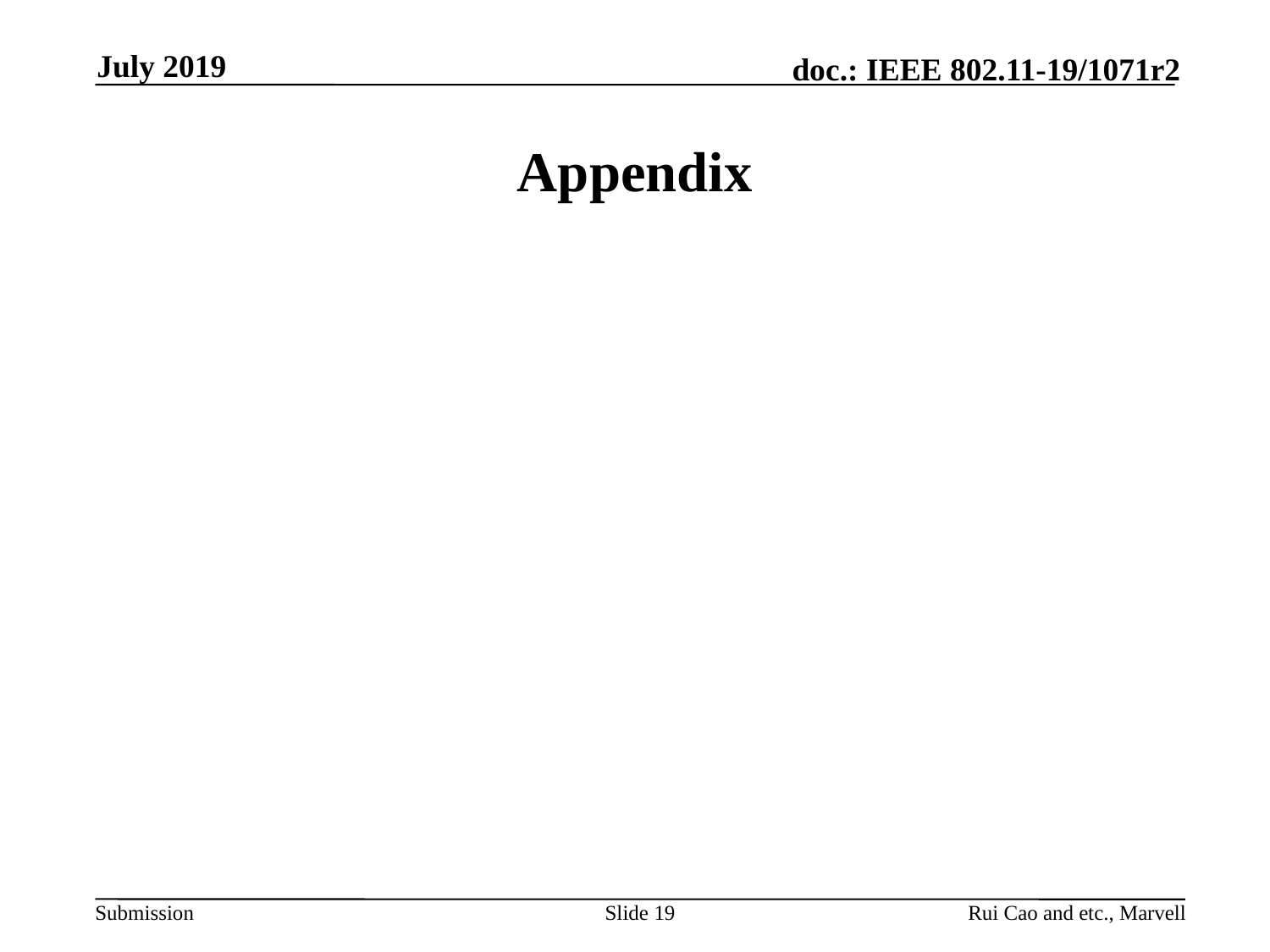

July 2019
# Appendix

Slide 19
Rui Cao and etc., Marvell